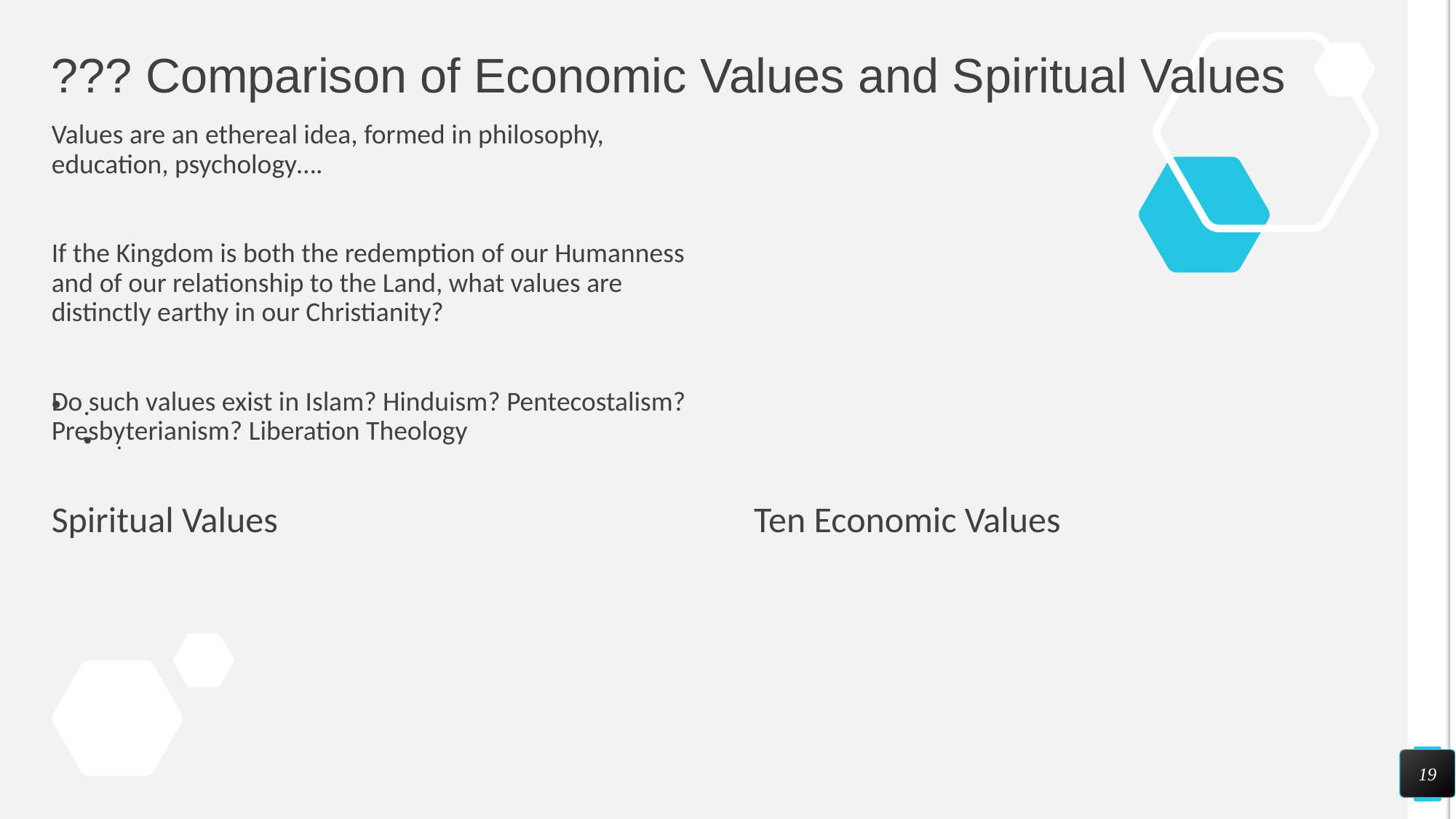

# ??? Comparison of Economic Values and Spiritual Values
Values are an ethereal idea, formed in philosophy, education, psychology….

If the Kingdom is both the redemption of our Humanness and of our relationship to the Land, what values are distinctly earthy in our Christianity?

Do such values exist in Islam? Hinduism? Pentecostalism? Presbyterianism? Liberation Theology

.
.
Spiritual Values
Ten Economic Values
19